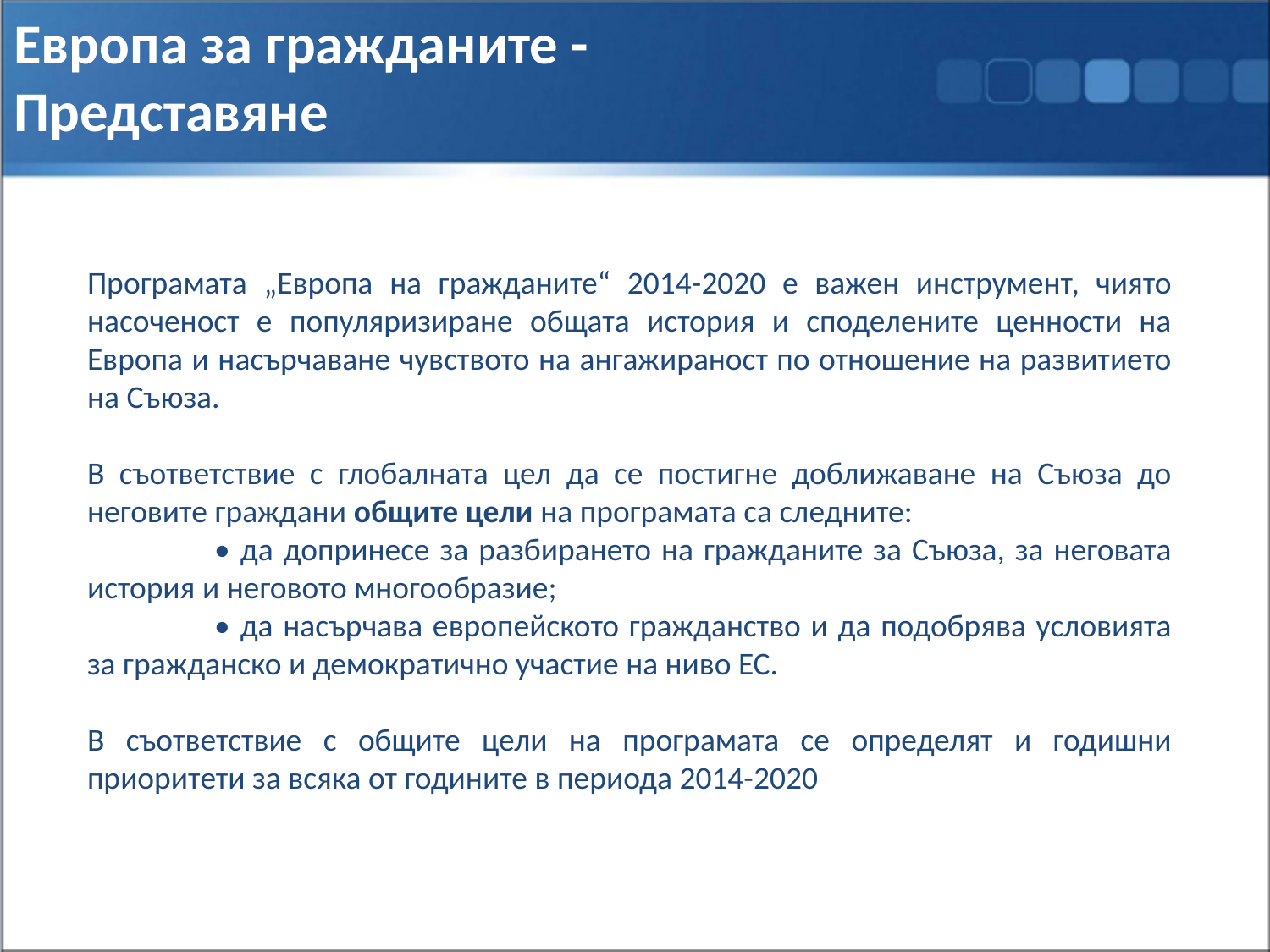

Европа за гражданите - Представяне
Програмата „Европа на гражданите“ 2014-2020 е важен инструмент, чиято насоченост е популяризиране общата история и споделените ценности на Европа и насърчаване чувството на ангажираност по отношение на развитието на Съюза.

В съответствие с глобалната цел да се постигне доближаване на Съюза до неговите граждани общите цели на програмата са следните:
	• да допринесе за разбирането на гражданите за Съюза, за неговата история и неговото многообразие;
	• да насърчава европейското гражданство и да подобрява условията за гражданско и демократично участие на ниво ЕС.

В съответствие с общите цели на програмата се определят и годишни приоритети за всяка от годините в периода 2014-2020